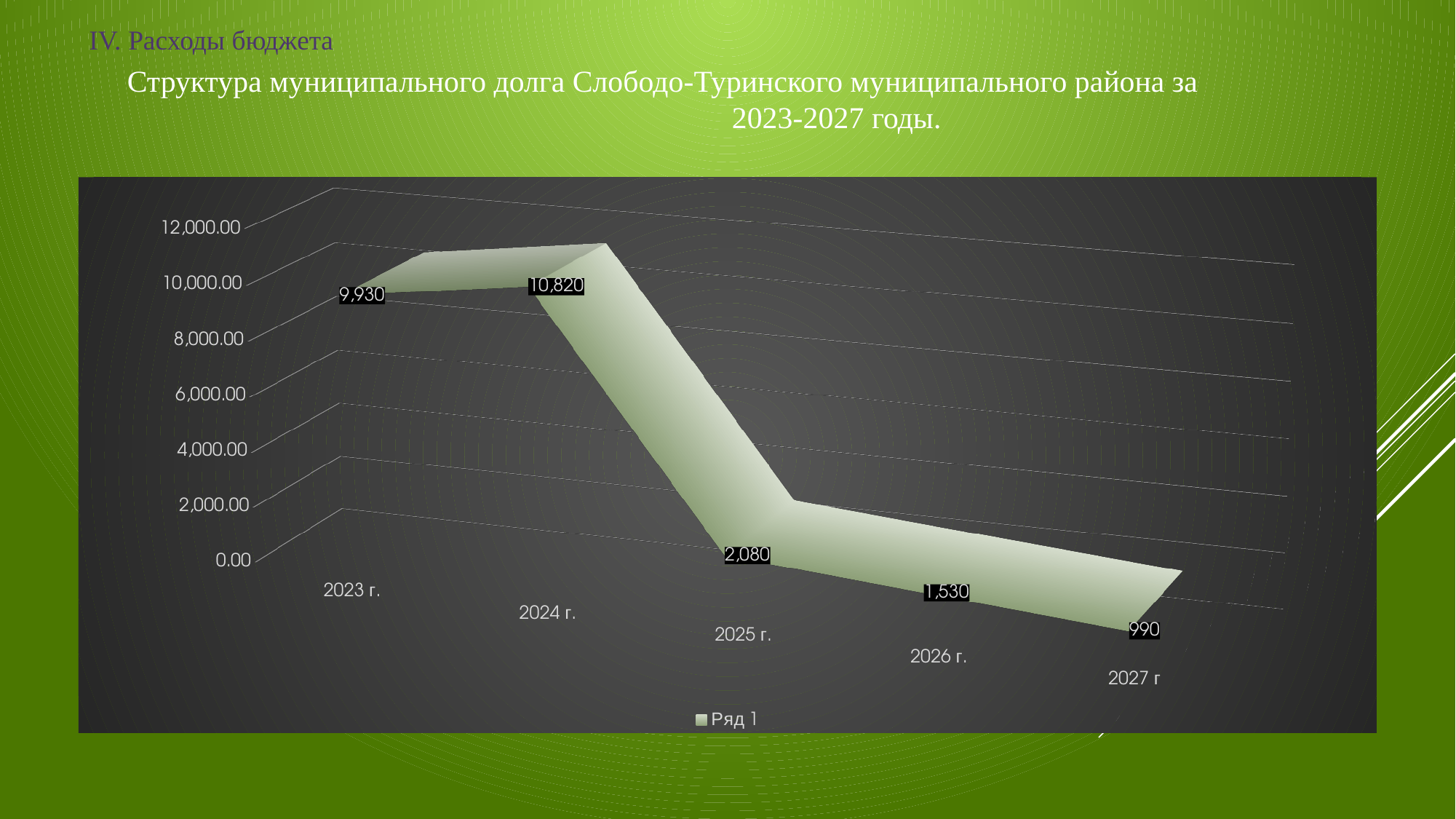

IV. Расходы бюджета
Структура муниципального долга Слободо-Туринского муниципального района за 				2023-2027 годы.

[unsupported chart]